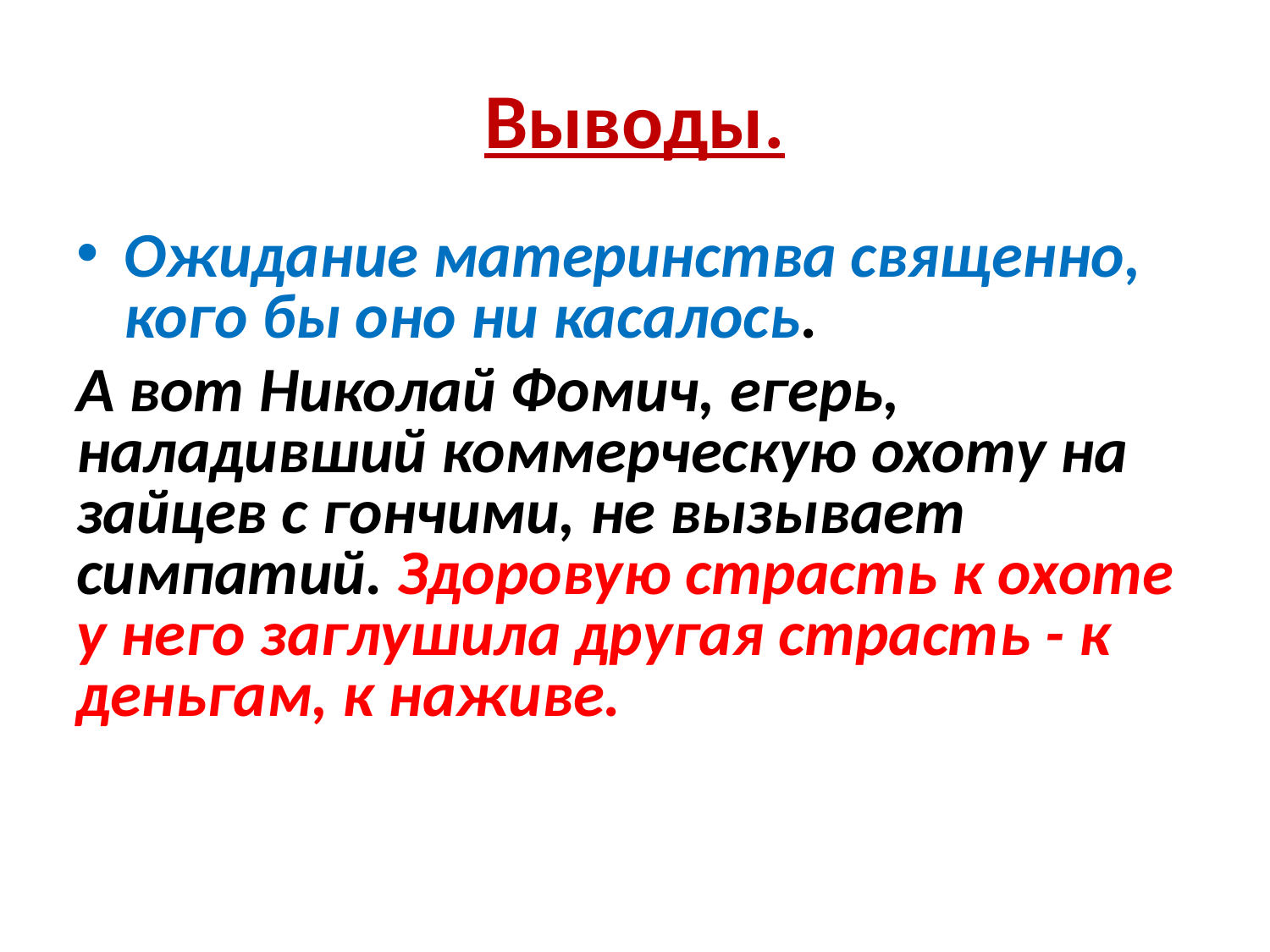

# Выводы.
Ожидание материнства священно, кого бы оно ни касалось.
А вот Николай Фомич, егерь, наладивший коммерческую охоту на зайцев с гончими, не вызывает симпатий. Здоровую страсть к охоте у него заглушила другая страсть - к деньгам, к наживе.